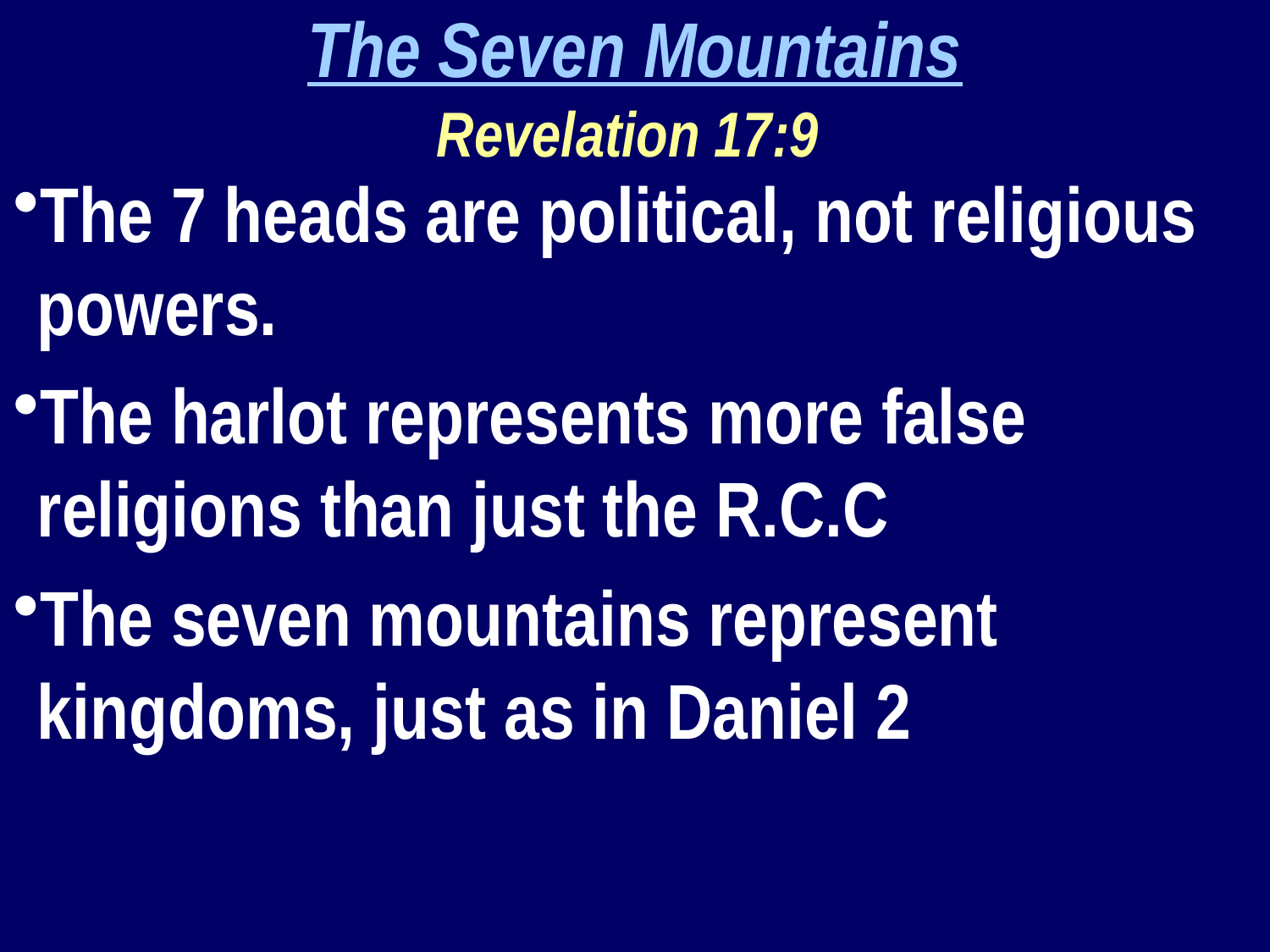

The Seven Mountains
Revelation 17:9
The 7 heads are political, not religious powers.
The harlot represents more false religions than just the R.C.C
The seven mountains represent kingdoms, just as in Daniel 2